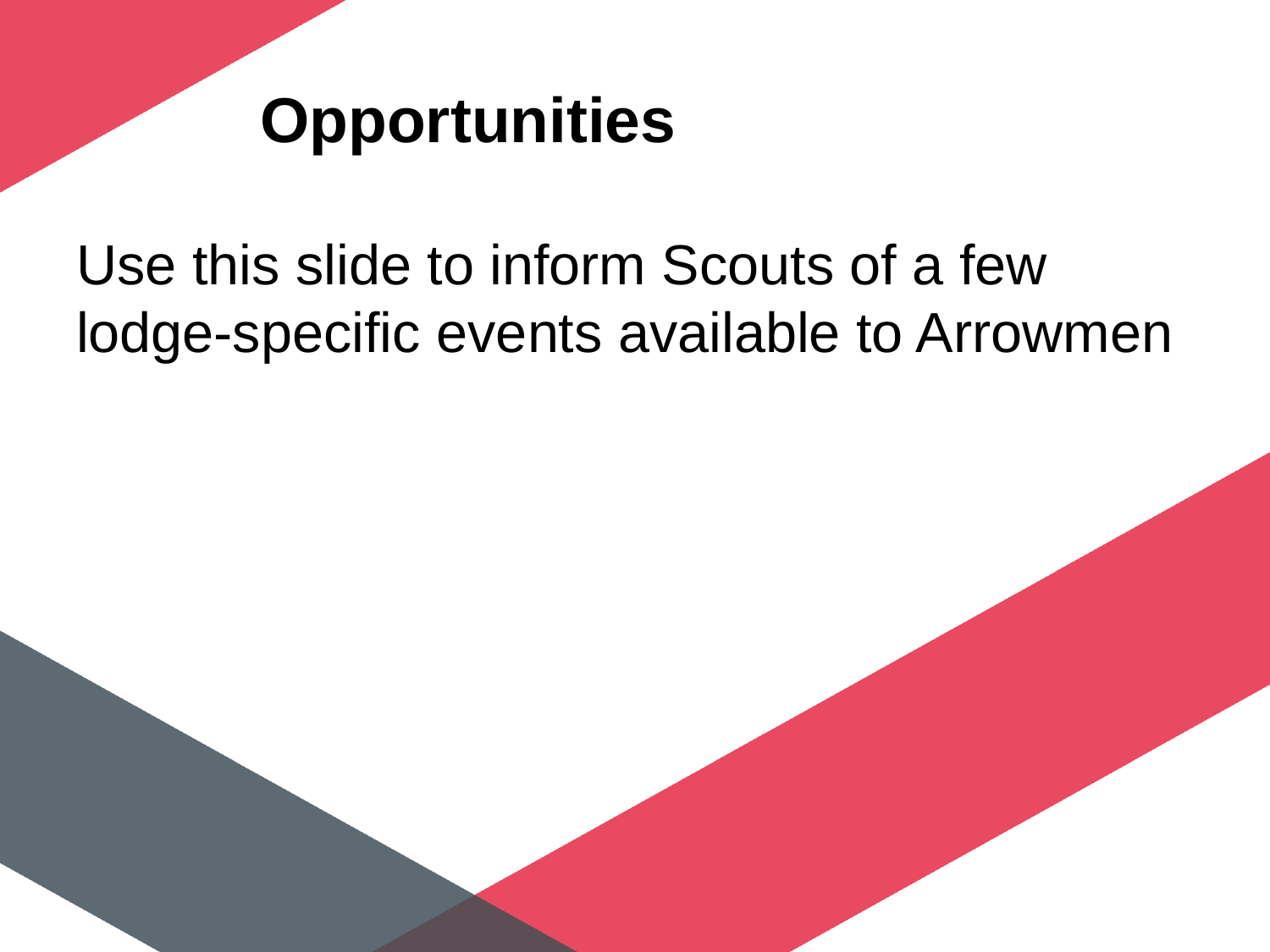

# Opportunities
Use this slide to inform Scouts of a few lodge-specific events available to Arrowmen